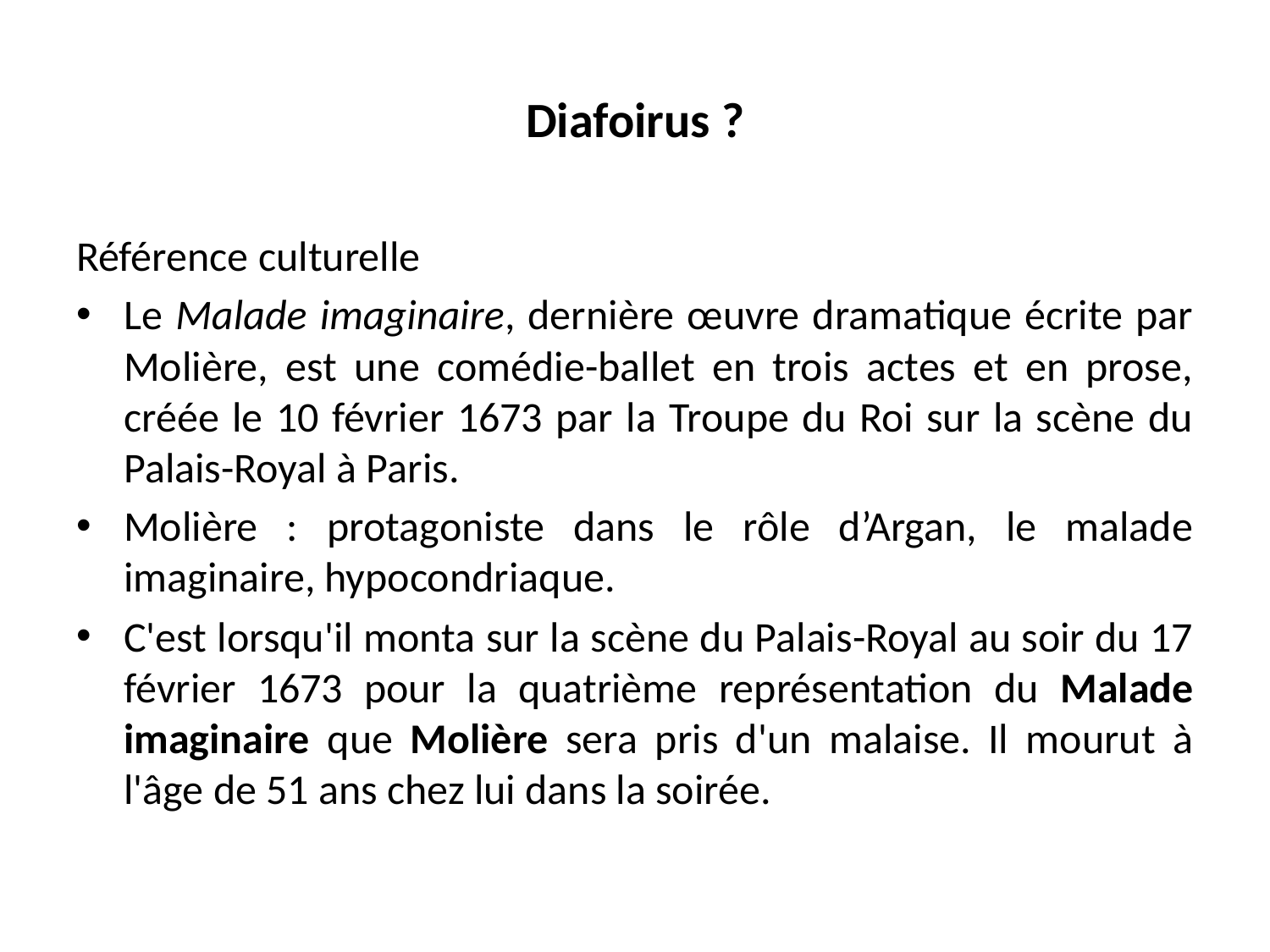

# Diafoirus ?
Référence culturelle
Le Malade imaginaire, dernière œuvre dramatique écrite par Molière, est une comédie-ballet en trois actes et en prose, créée le 10 février 1673 par la Troupe du Roi sur la scène du Palais-Royal à Paris.
Molière : protagoniste dans le rôle d’Argan, le malade imaginaire, hypocondriaque.
C'est lorsqu'il monta sur la scène du Palais-Royal au soir du 17 février 1673 pour la quatrième représentation du Malade imaginaire que Molière sera pris d'un malaise. Il mourut à l'âge de 51 ans chez lui dans la soirée.